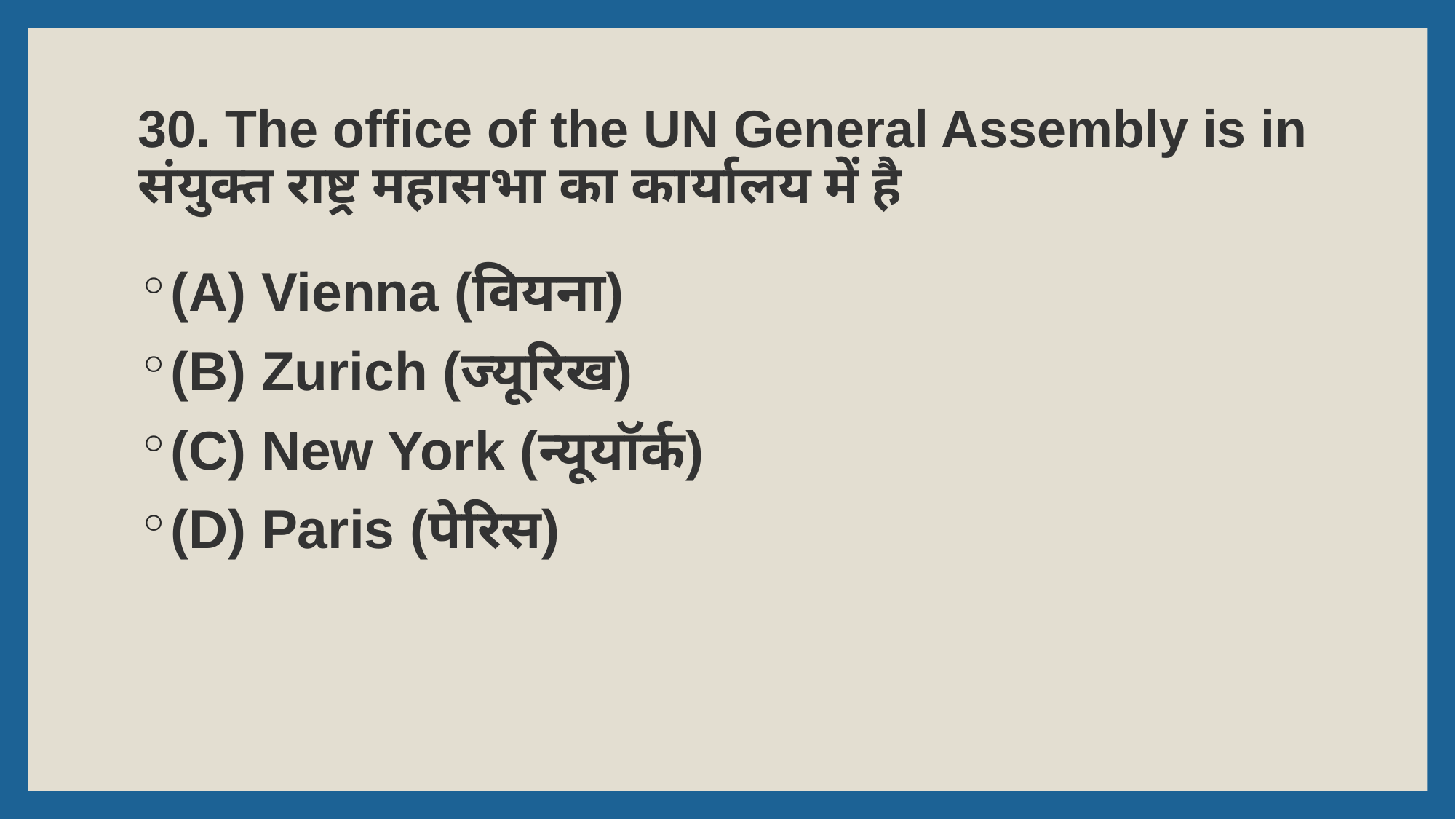

# 30. The office of the UN General Assembly is in संयुक्त राष्ट्र महासभा का कार्यालय में है
(A) Vienna (वियना)
(B) Zurich (ज्यूरिख)
(C) New York (न्यूयॉर्क)
(D) Paris (पेरिस)